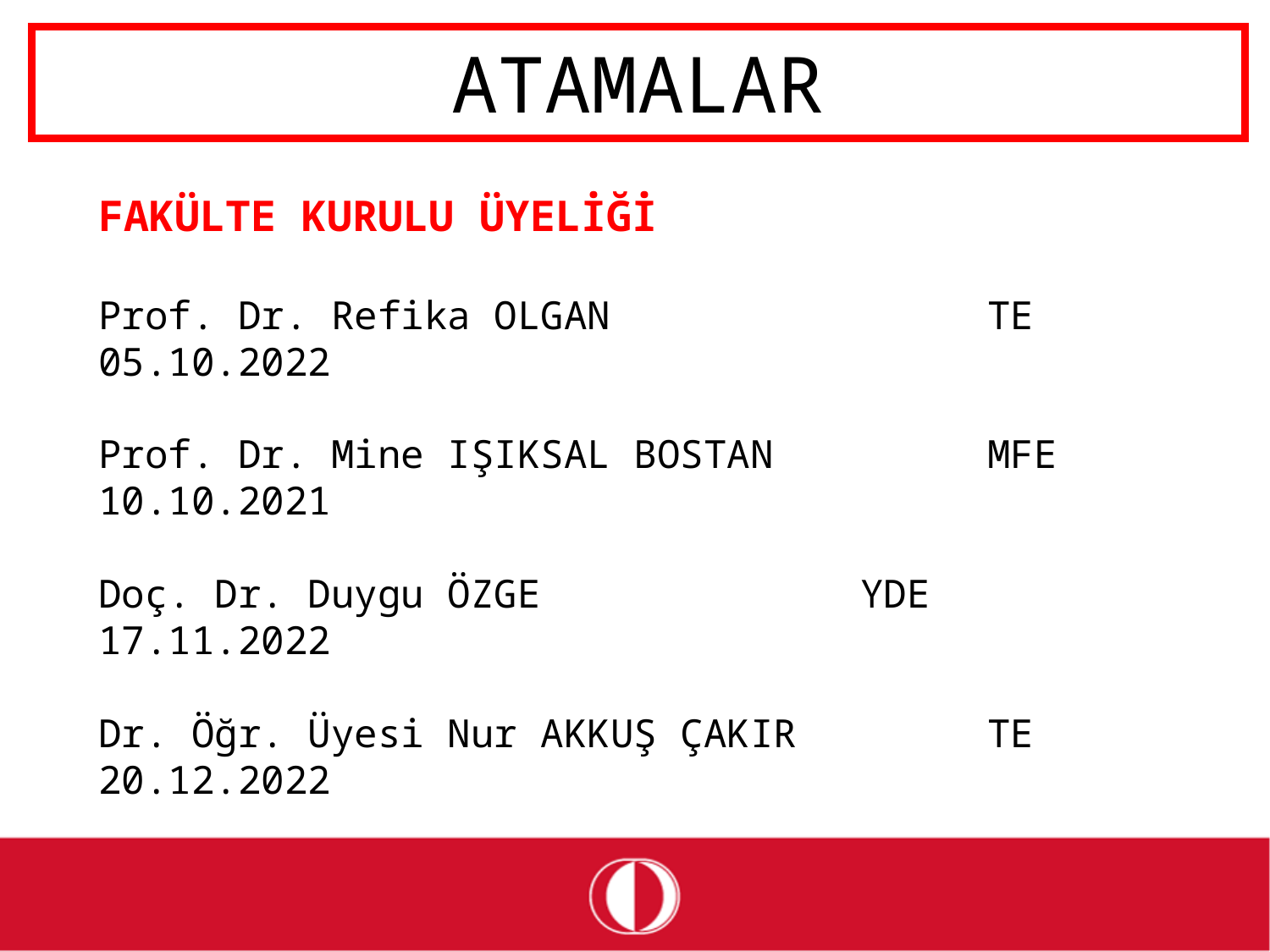

# ATAMALAR
FAKÜLTE KURULU ÜYELİĞİ

Prof. Dr. Refika OLGAN			TE	05.10.2022

Prof. Dr. Mine IŞIKSAL BOSTAN		MFE 	10.10.2021

Doç. Dr. Duygu ÖZGE			YDE	17.11.2022

Dr. Öğr. Üyesi Nur AKKUŞ ÇAKIR		TE	20.12.2022